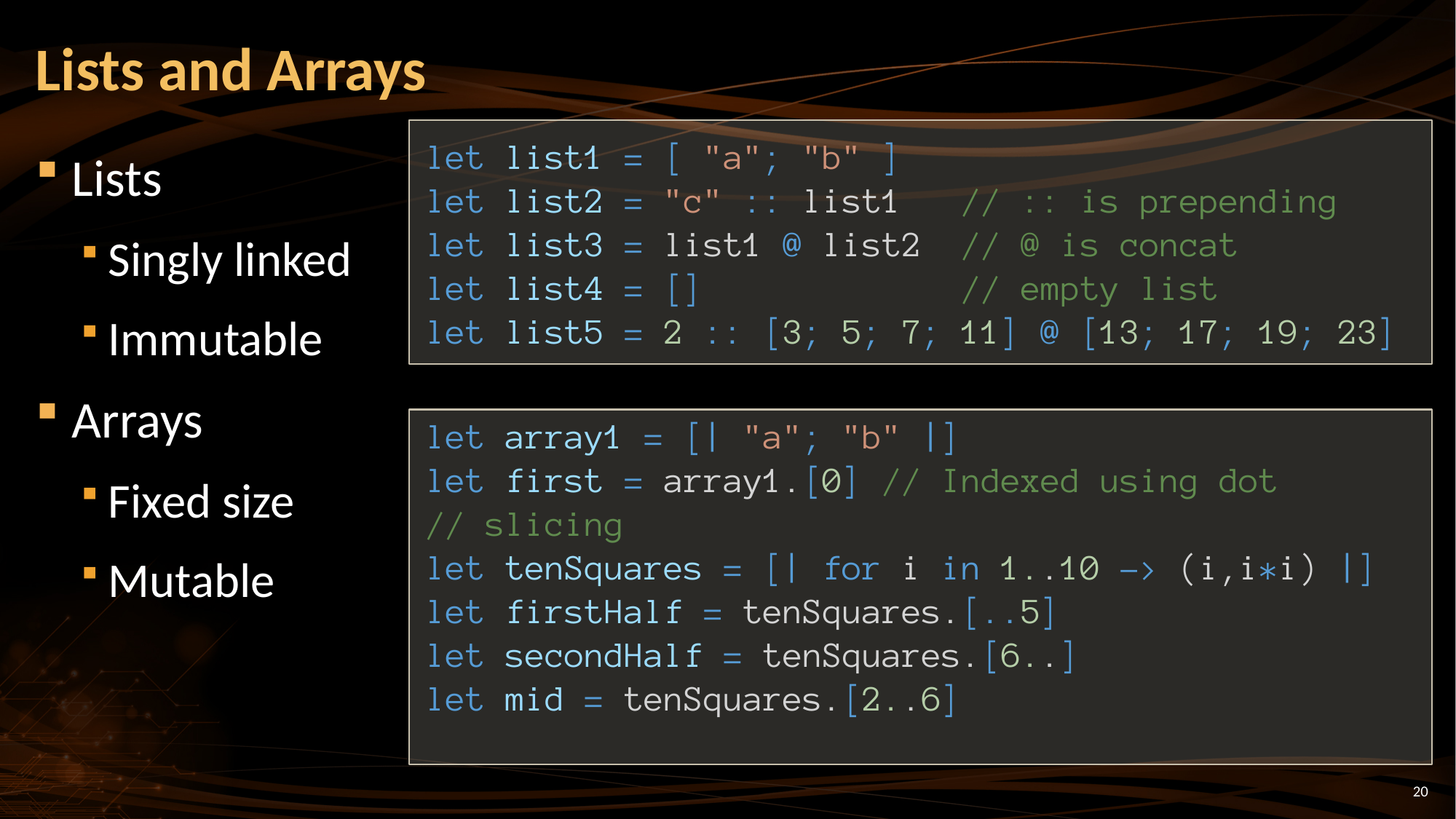

# Lists and Arrays
let list1 = [ "a"; "b" ]
let list2 = "c" :: list1   // :: is prepending
let list3 = list1 @ list2  // @ is concat
let list4 = []             // empty list
let list5 = 2 :: [3; 5; 7; 11] @ [13; 17; 19; 23]
Lists
Singly linked
Immutable
Arrays
Fixed size
Mutable

let array1 = [| "a"; "b" |]
let first = array1.[0] // Indexed using dot
// slicing
let tenSquares = [| for i in 1..10 -> (i,i*i) |]
let firstHalf = tenSquares.[..5]
let secondHalf = tenSquares.[6..]
let mid = tenSquares.[2..6]

20